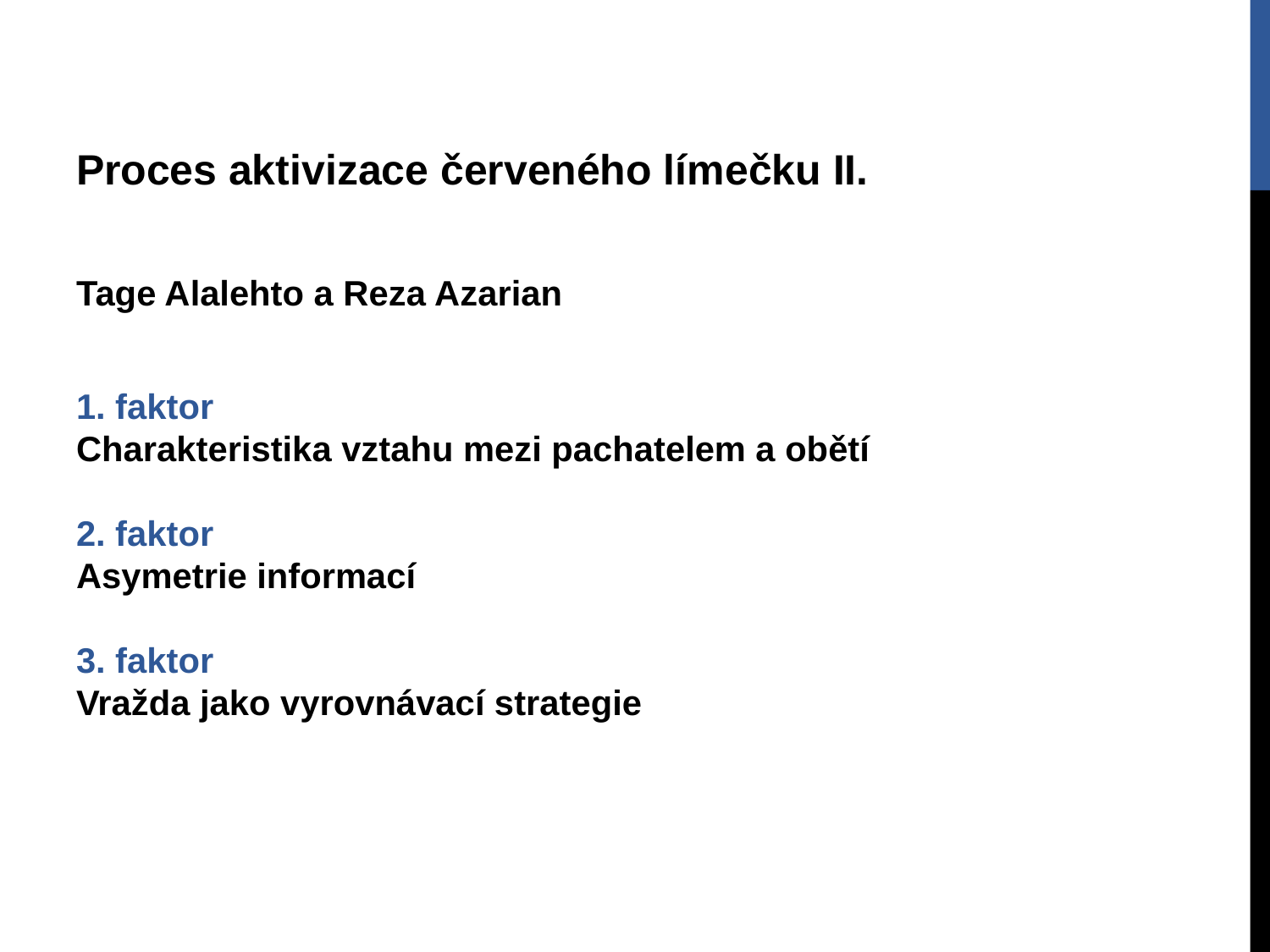

Proces aktivizace červeného límečku II.

Tage Alalehto a Reza Azarian

1. faktor
Charakteristika vztahu mezi pachatelem a obětí

2. faktor
Asymetrie informací

3. faktor
Vražda jako vyrovnávací strategie